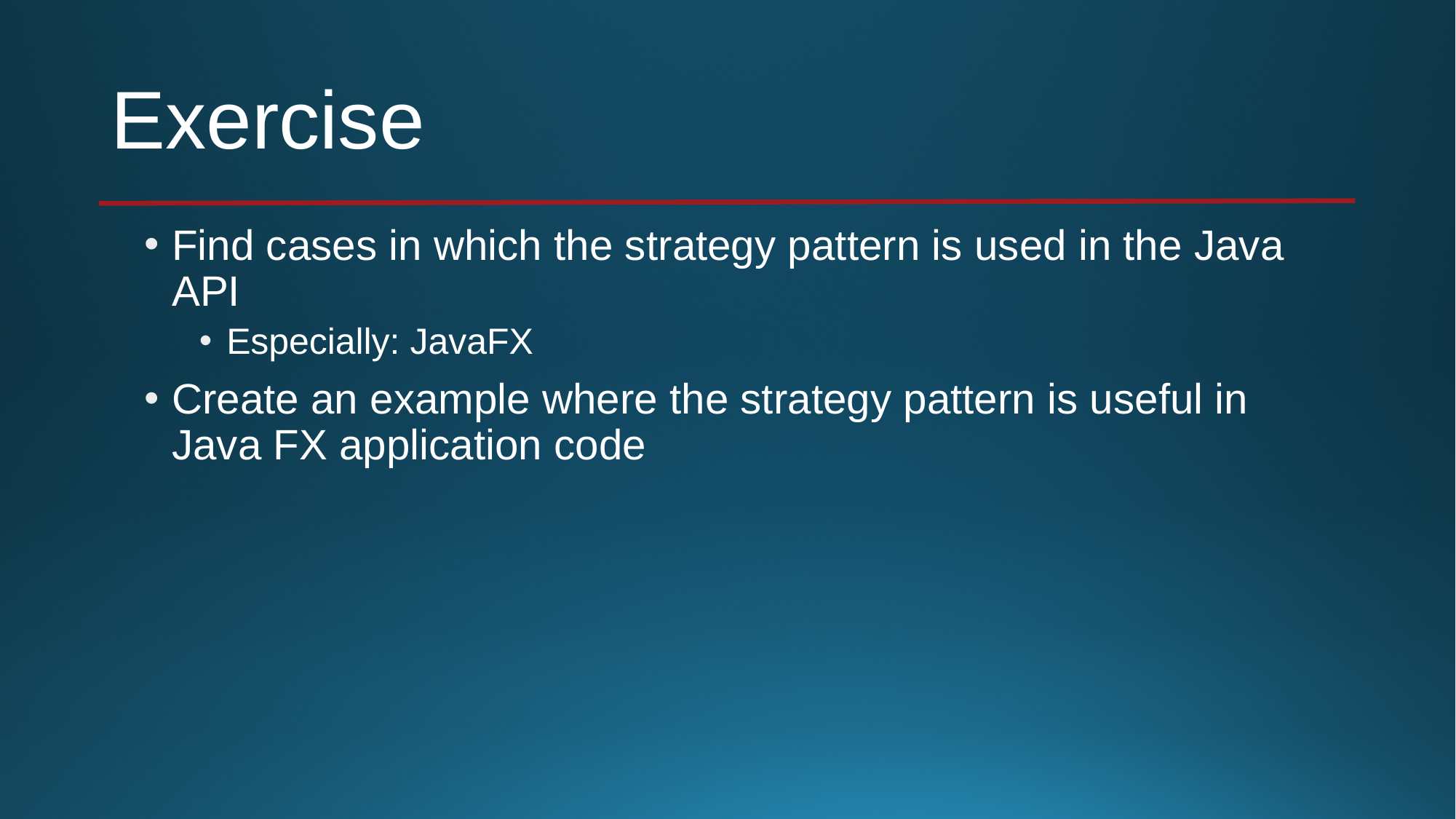

# Exercise
Find cases in which the strategy pattern is used in the Java API
Especially: JavaFX
Create an example where the strategy pattern is useful in Java FX application code